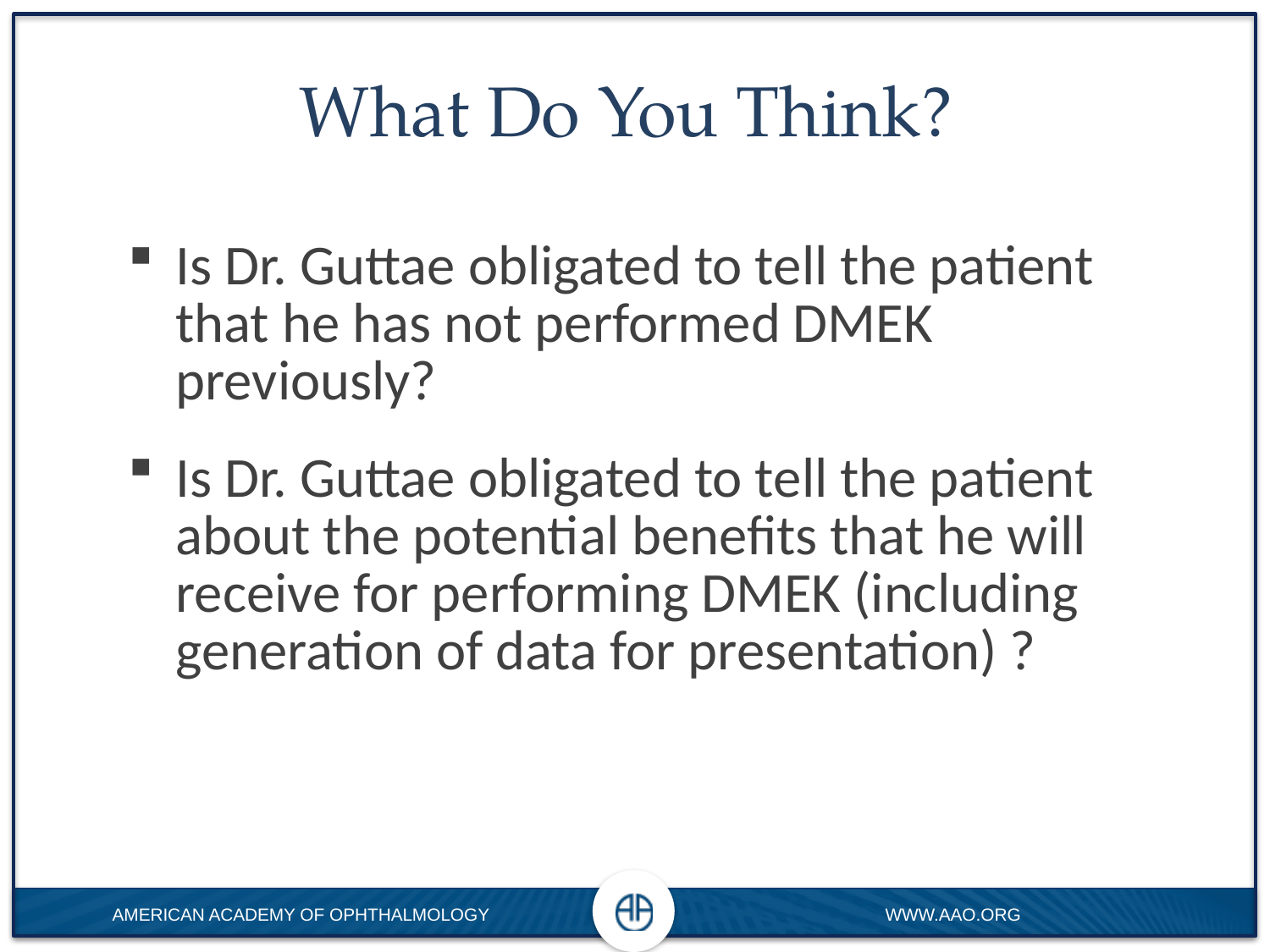

# What Do You Think?
Is Dr. Guttae obligated to tell the patient that he has not performed DMEK previously?
Is Dr. Guttae obligated to tell the patient about the potential benefits that he will receive for performing DMEK (including generation of data for presentation) ?